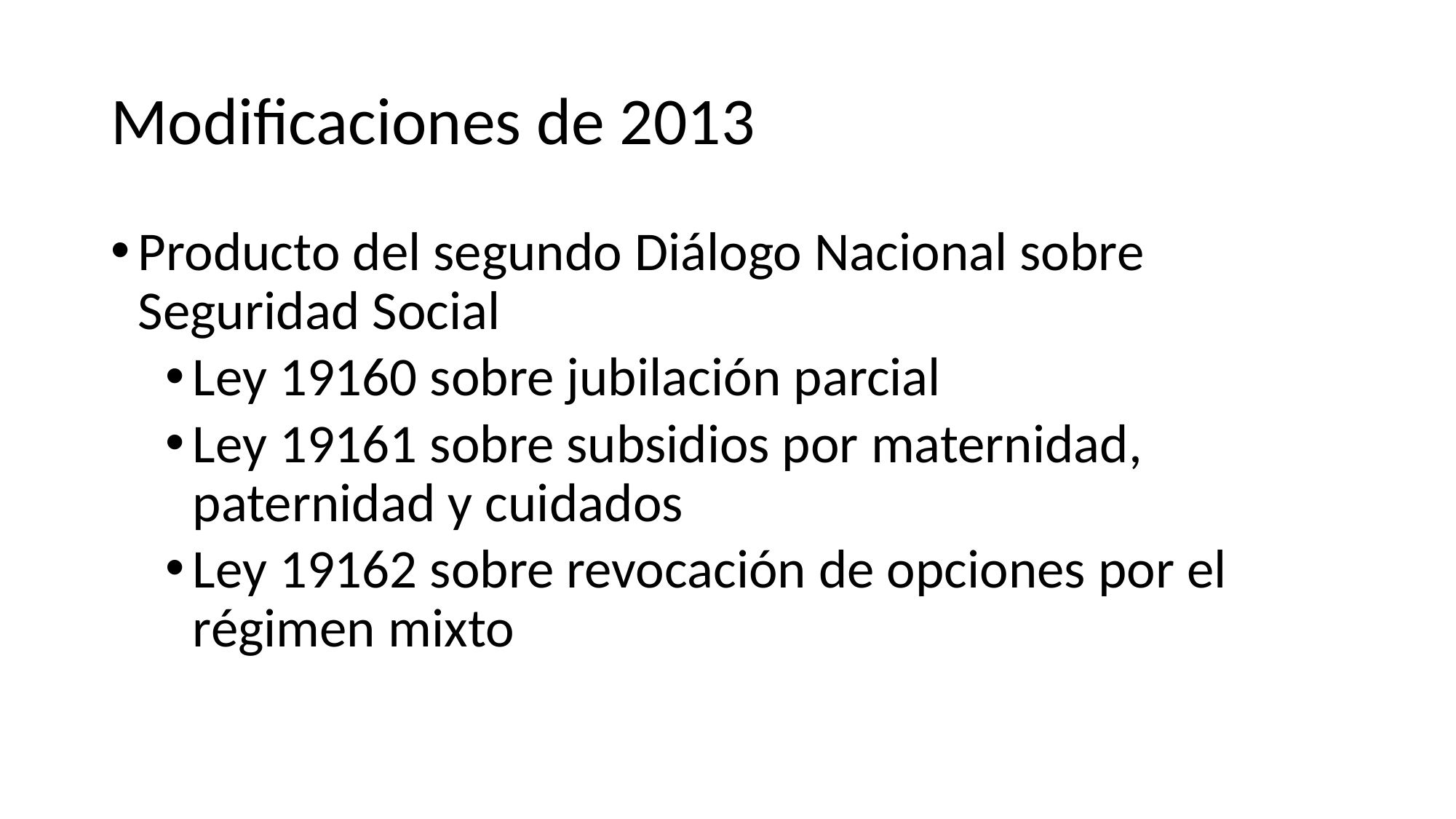

# Modificaciones de 2013
Producto del segundo Diálogo Nacional sobre Seguridad Social
Ley 19160 sobre jubilación parcial
Ley 19161 sobre subsidios por maternidad, paternidad y cuidados
Ley 19162 sobre revocación de opciones por el régimen mixto